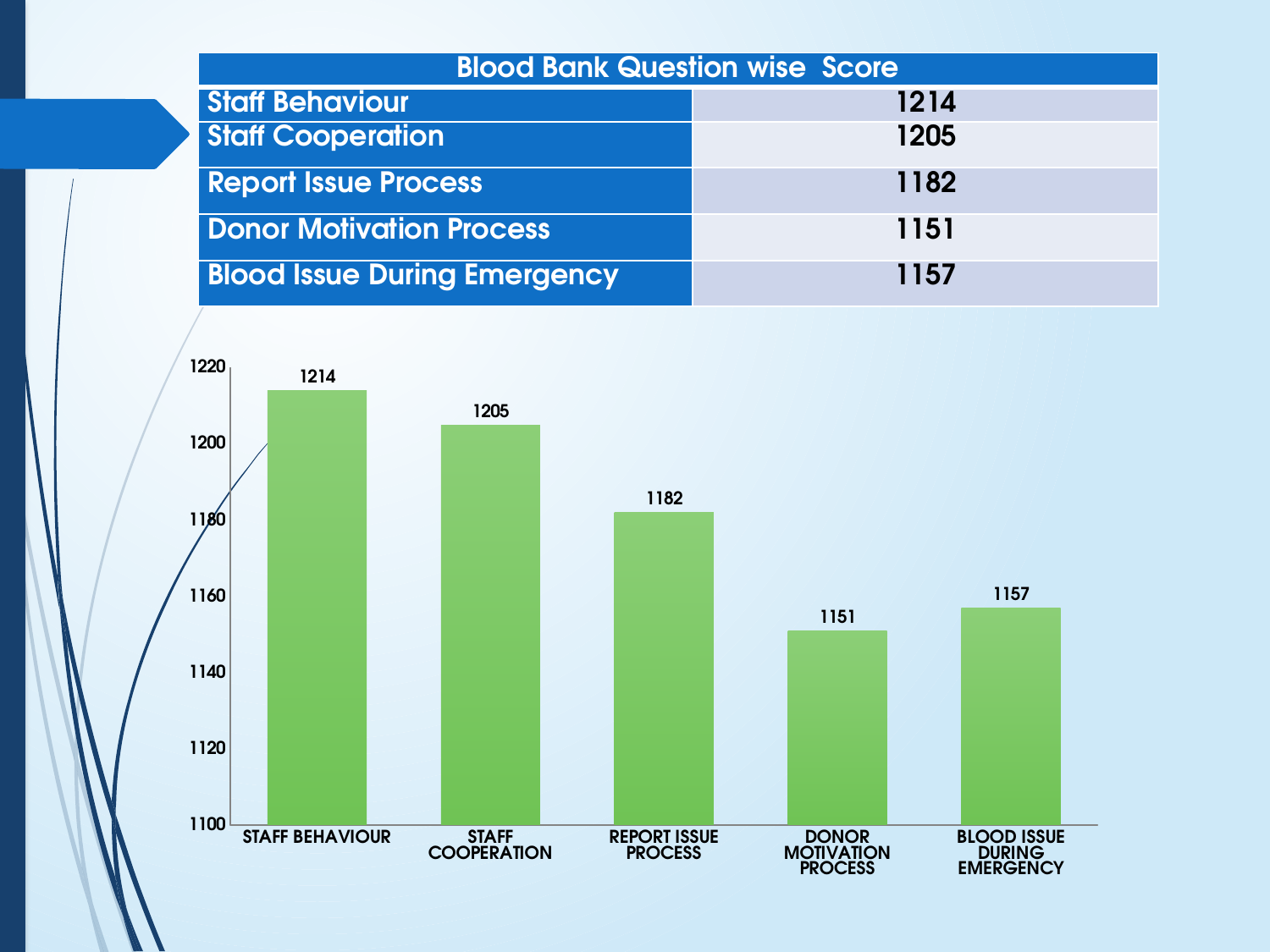

| Blood Bank Question wise Score |  |
| --- | --- |
| Staff Behaviour | 1214 |
| Staff Cooperation | 1205 |
| Report Issue Process | 1182 |
| Donor Motivation Process | 1151 |
| Blood Issue During Emergency | 1157 |

### Chart

| Category |  |
|---|---|
| STAFF BEHAVIOUR | 1214.0 |
| STAFF COOPERATION | 1205.0 |
| REPORT ISSUE PROCESS | 1182.0 |
| DONOR MOTIVATION PROCESS | 1151.0 |
| BLOOD ISSUE DURING EMERGENCY | 1157.0 |